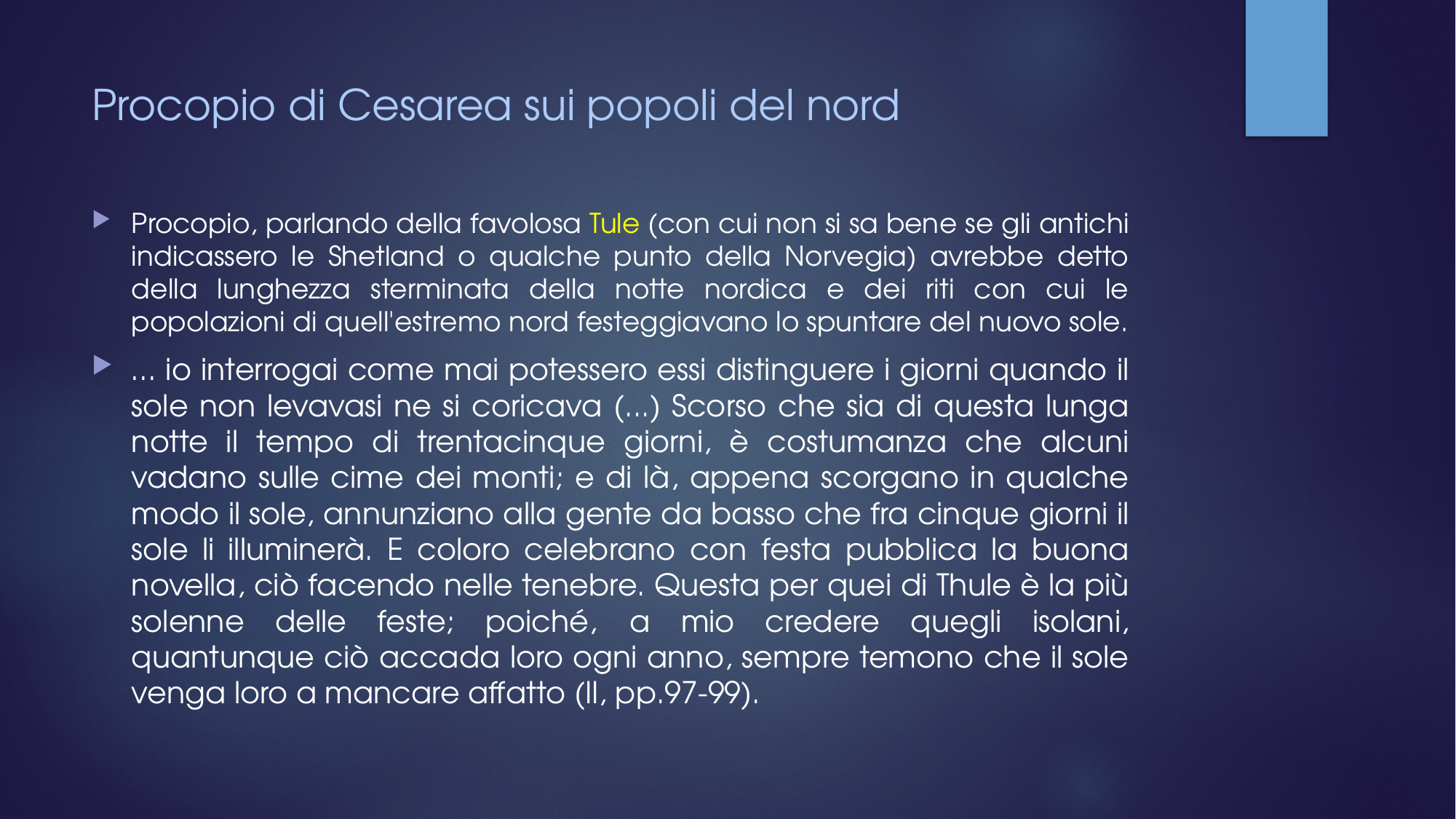

# Procopio di Cesarea sui popoli del nord
Procopio, parlando della favolosa Tule (con cui non si sa bene se gli antichi indicassero le Shetland o qualche punto della Norvegia) avrebbe detto della lunghezza sterminata della notte nordica e dei riti con cui le popolazioni di quell'estremo nord festeggiavano lo spuntare del nuovo sole.
… io interrogai come mai potessero essi distinguere i giorni quando il sole non levavasi ne si coricava (...) Scorso che sia di questa lunga notte il tempo di trentacinque giorni, è costumanza che alcuni vadano sulle cime dei monti; e di là, appena scorgano in qualche modo il sole, annunziano alla gente da basso che fra cinque giorni il sole li illuminerà. E coloro celebrano con festa pubblica la buona novella, ciò facendo nelle tenebre. Questa per quei di Thule è la più solenne delle feste; poiché‚ a mio credere quegli isolani, quantunque ciò accada loro ogni anno, sempre temono che il sole venga loro a mancare affatto (II, pp.97-99).